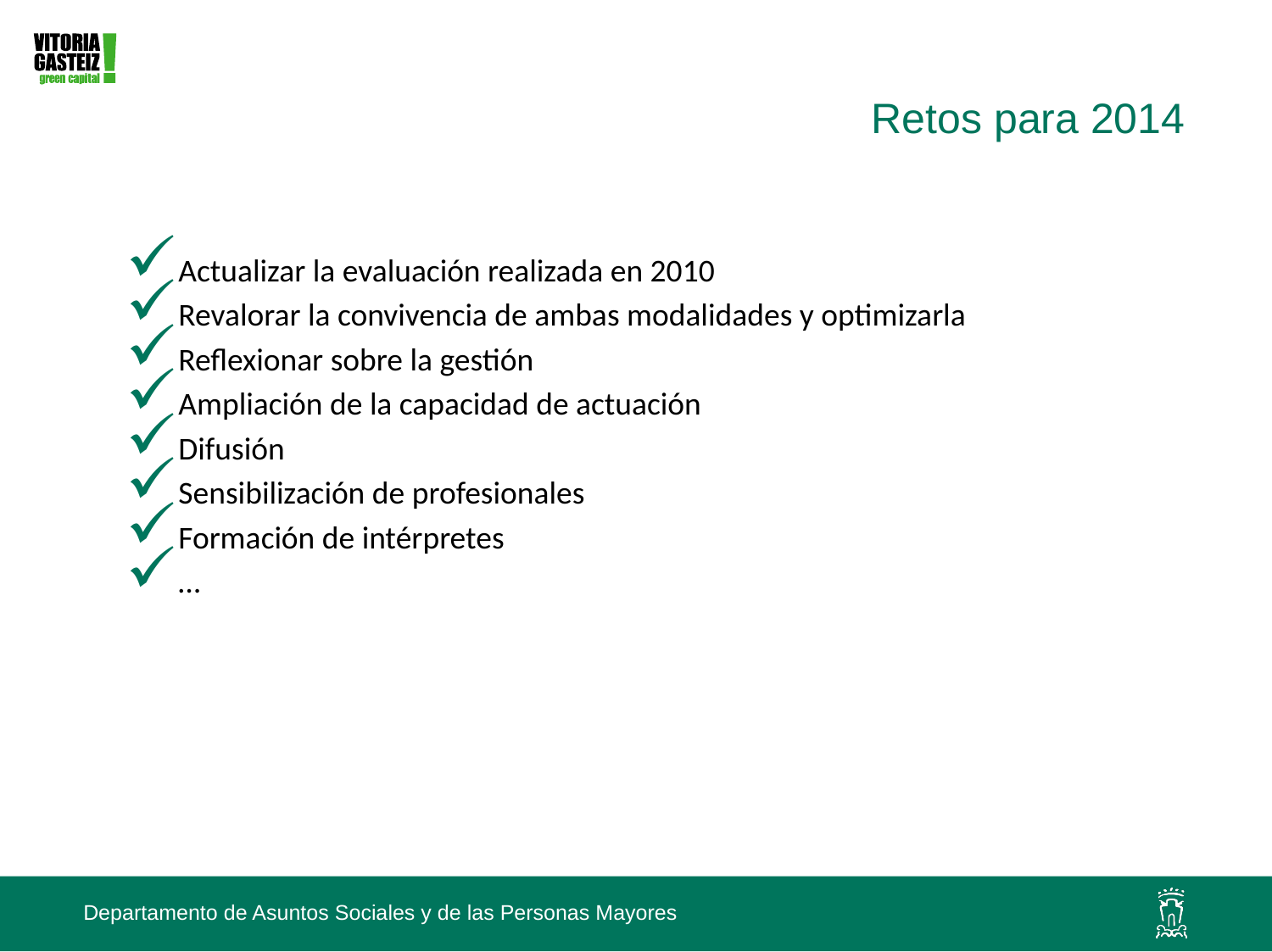

# Retos para 2014

Actualizar la evaluación realizada en 2010
Revalorar la convivencia de ambas modalidades y optimizarla
Reflexionar sobre la gestión
Ampliación de la capacidad de actuación
Difusión
Sensibilización de profesionales
Formación de intérpretes
…